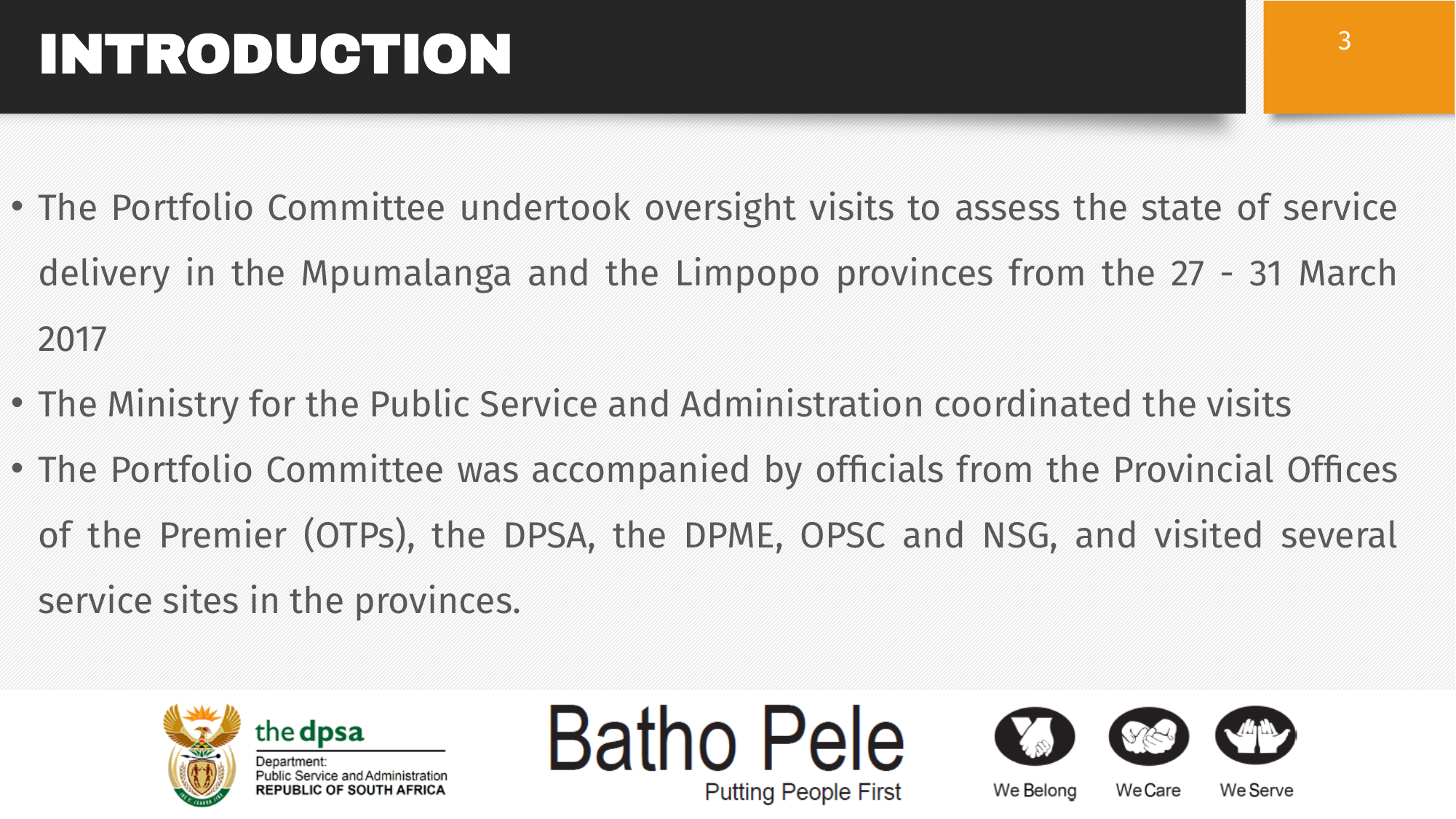

3
# INTRODUCTION
The Portfolio Committee undertook oversight visits to assess the state of service delivery in the Mpumalanga and the Limpopo provinces from the 27 - 31 March 2017
The Ministry for the Public Service and Administration coordinated the visits
The Portfolio Committee was accompanied by officials from the Provincial Offices of the Premier (OTPs), the DPSA, the DPME, OPSC and NSG, and visited several service sites in the provinces.